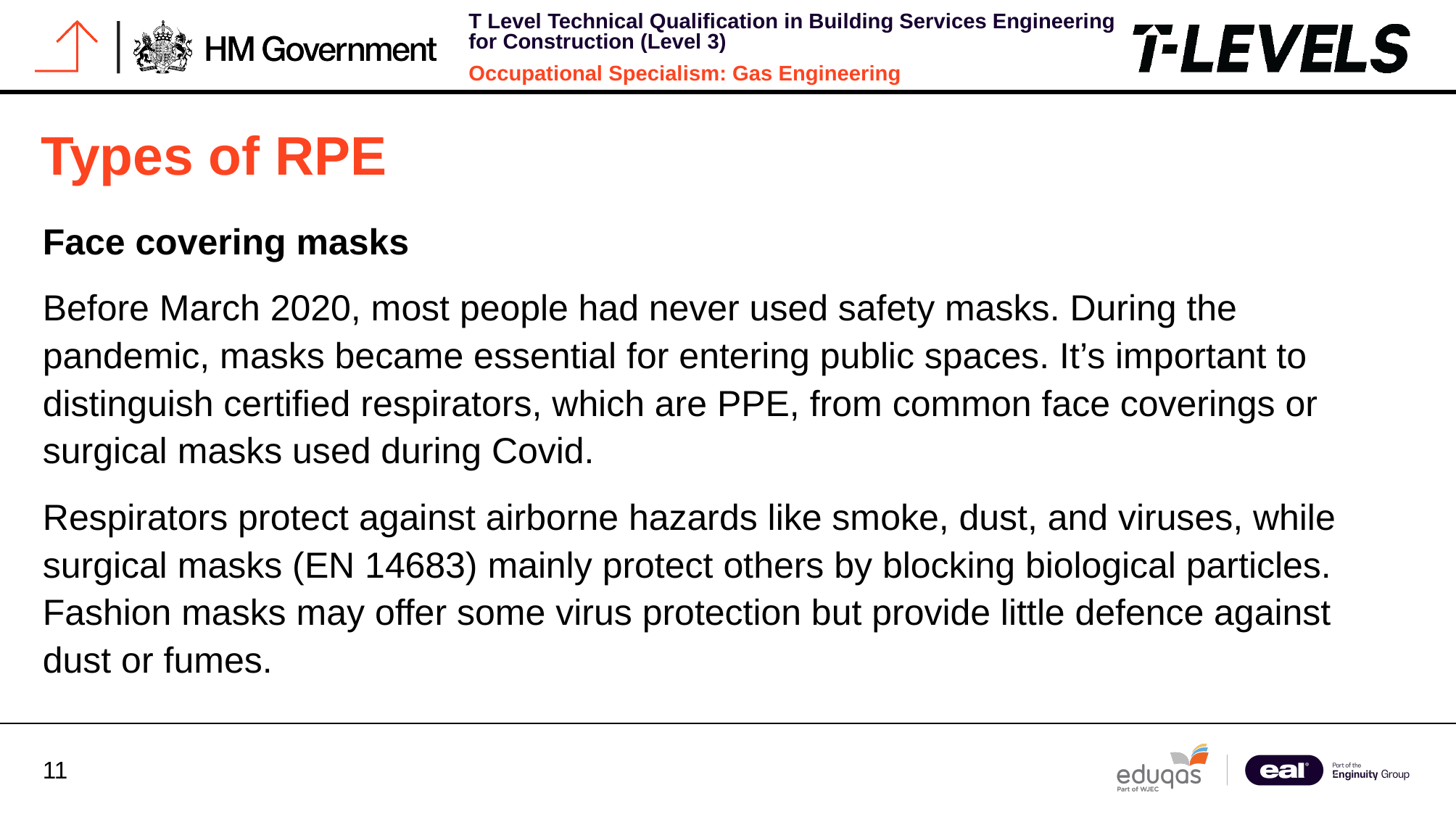

Types of RPE
Face covering masks
Before March 2020, most people had never used safety masks. During the pandemic, masks became essential for entering public spaces. It’s important to distinguish certified respirators, which are PPE, from common face coverings or surgical masks used during Covid.
Respirators protect against airborne hazards like smoke, dust, and viruses, while surgical masks (EN 14683) mainly protect others by blocking biological particles. Fashion masks may offer some virus protection but provide little defence against dust or fumes.